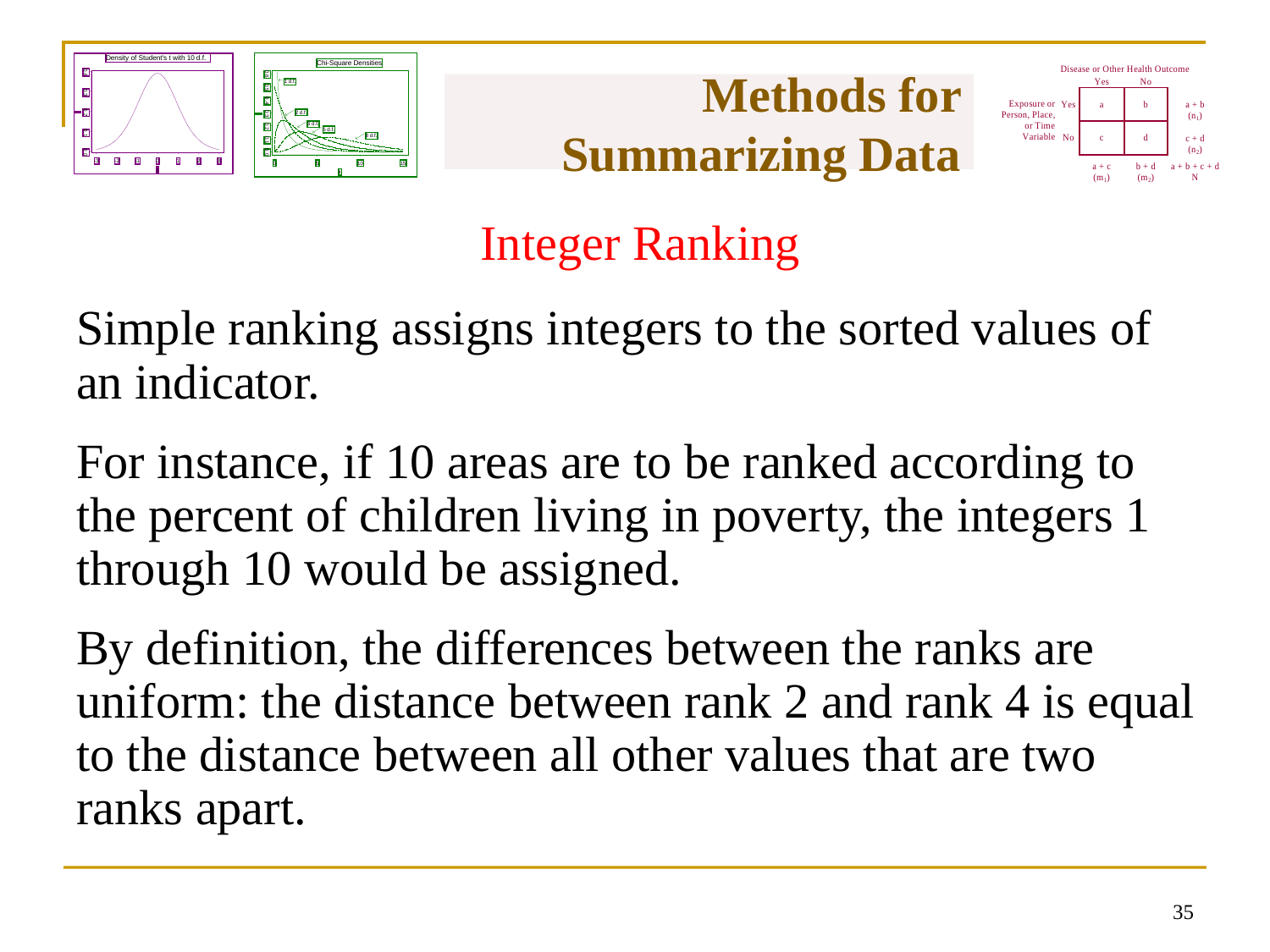

# Methods for Summarizing Data
Integer Ranking

Simple ranking assigns integers to the sorted values of an indicator.

For instance, if 10 areas are to be ranked according to the percent of children living in poverty, the integers 1 through 10 would be assigned.

By definition, the differences between the ranks are uniform: the distance between rank 2 and rank 4 is equal to the distance between all other values that are two ranks apart.
35